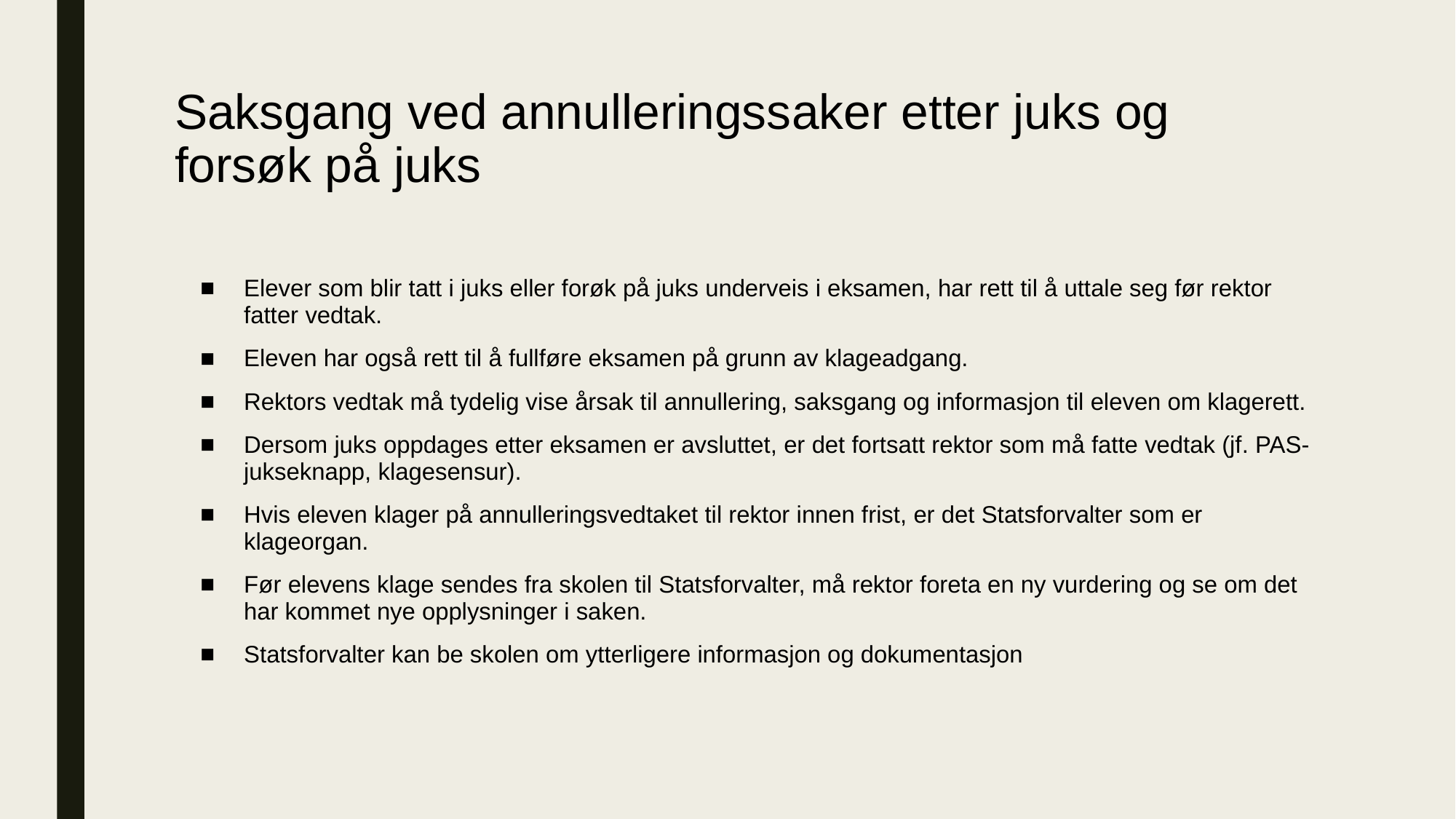

# Saksgang ved annulleringssaker etter juks og forsøk på juks
Elever som blir tatt i juks eller forøk på juks underveis i eksamen, har rett til å uttale seg før rektor fatter vedtak.
Eleven har også rett til å fullføre eksamen på grunn av klageadgang.
Rektors vedtak må tydelig vise årsak til annullering, saksgang og informasjon til eleven om klagerett.
Dersom juks oppdages etter eksamen er avsluttet, er det fortsatt rektor som må fatte vedtak (jf. PAS-jukseknapp, klagesensur).
Hvis eleven klager på annulleringsvedtaket til rektor innen frist, er det Statsforvalter som er klageorgan.
Før elevens klage sendes fra skolen til Statsforvalter, må rektor foreta en ny vurdering og se om det har kommet nye opplysninger i saken.
Statsforvalter kan be skolen om ytterligere informasjon og dokumentasjon